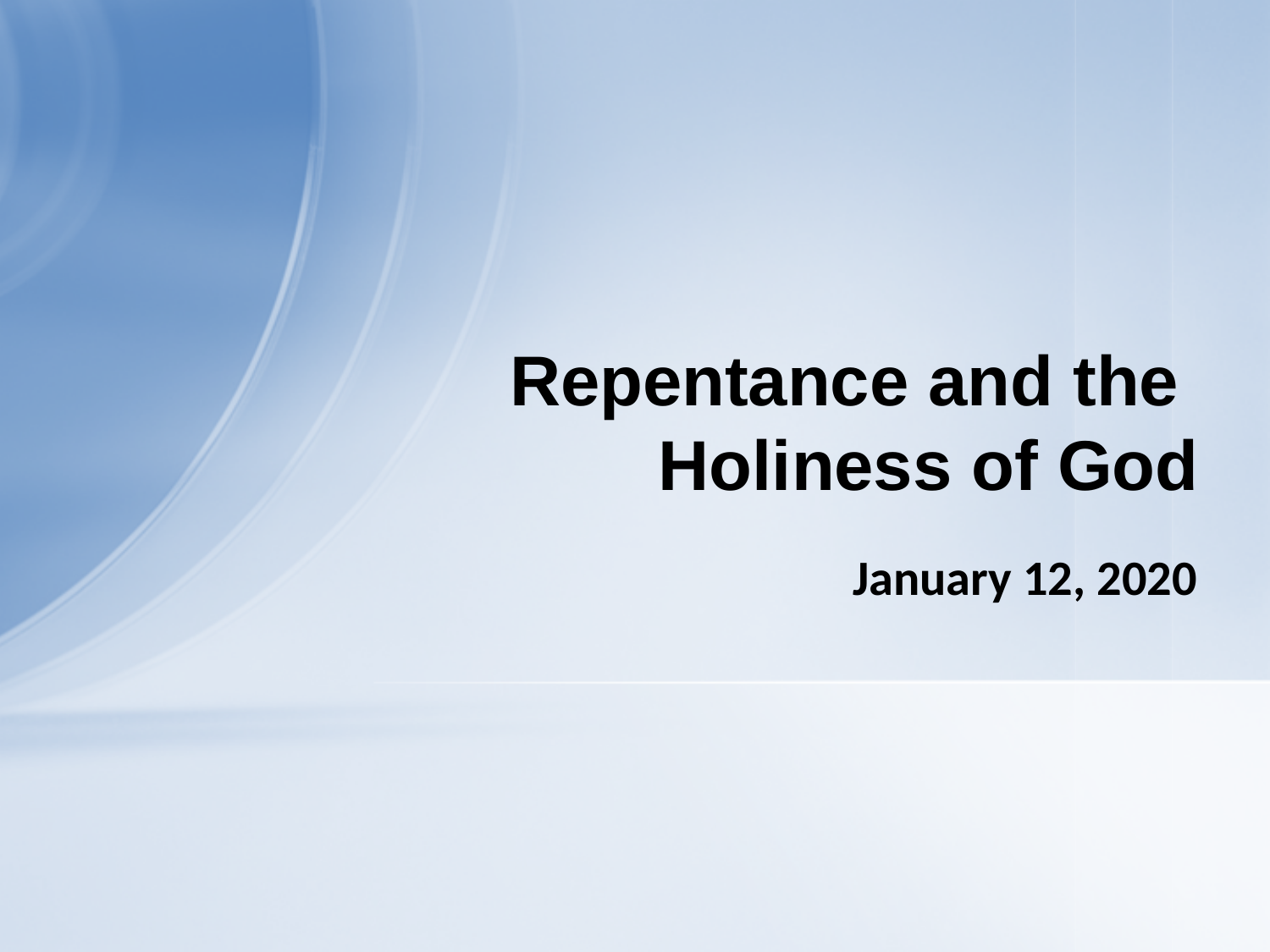

# Repentance and the Holiness of God
January 12, 2020